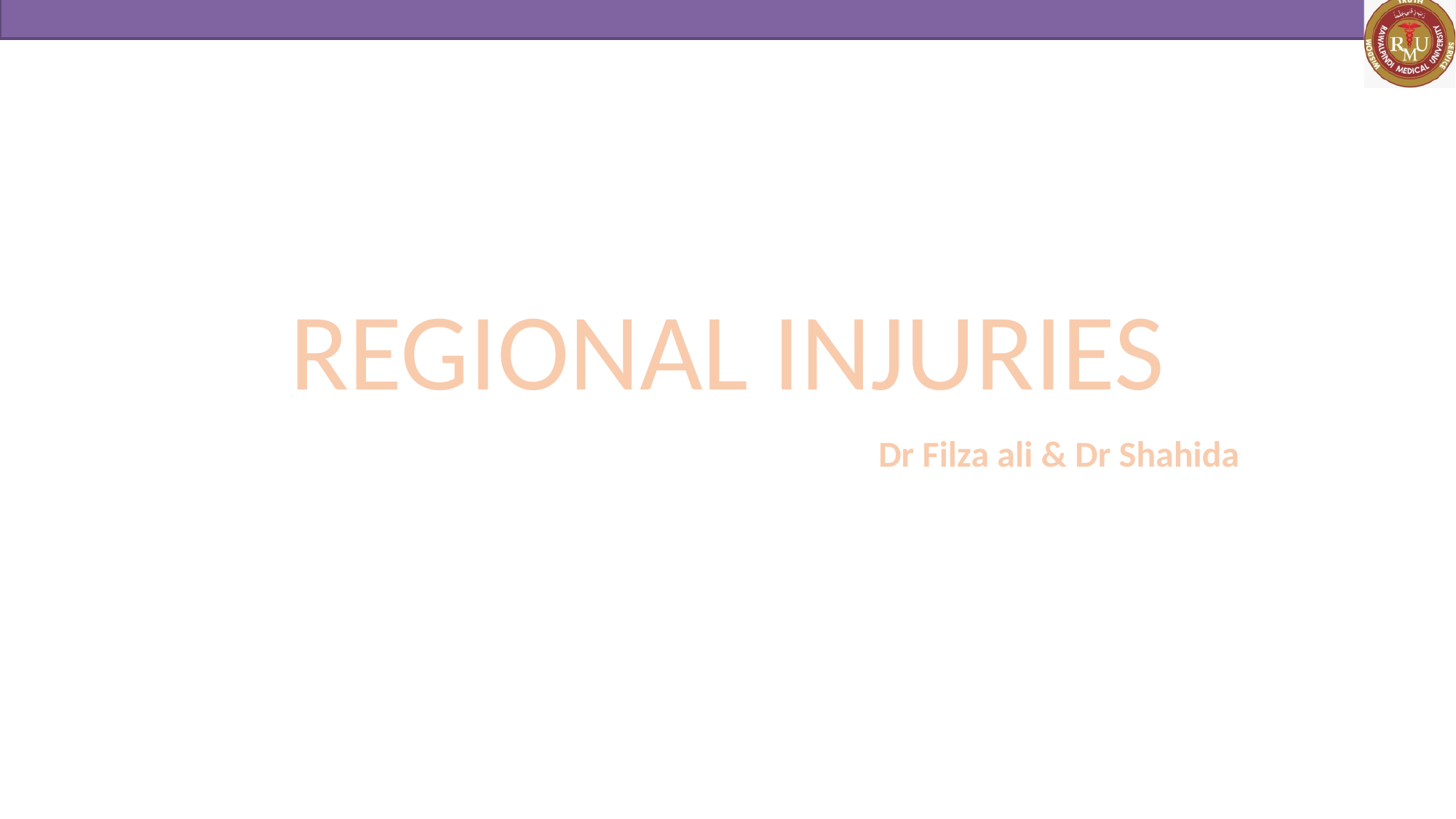

# REGIONAL INJURIES
                                                                                  Dr Filza ali & Dr Shahida